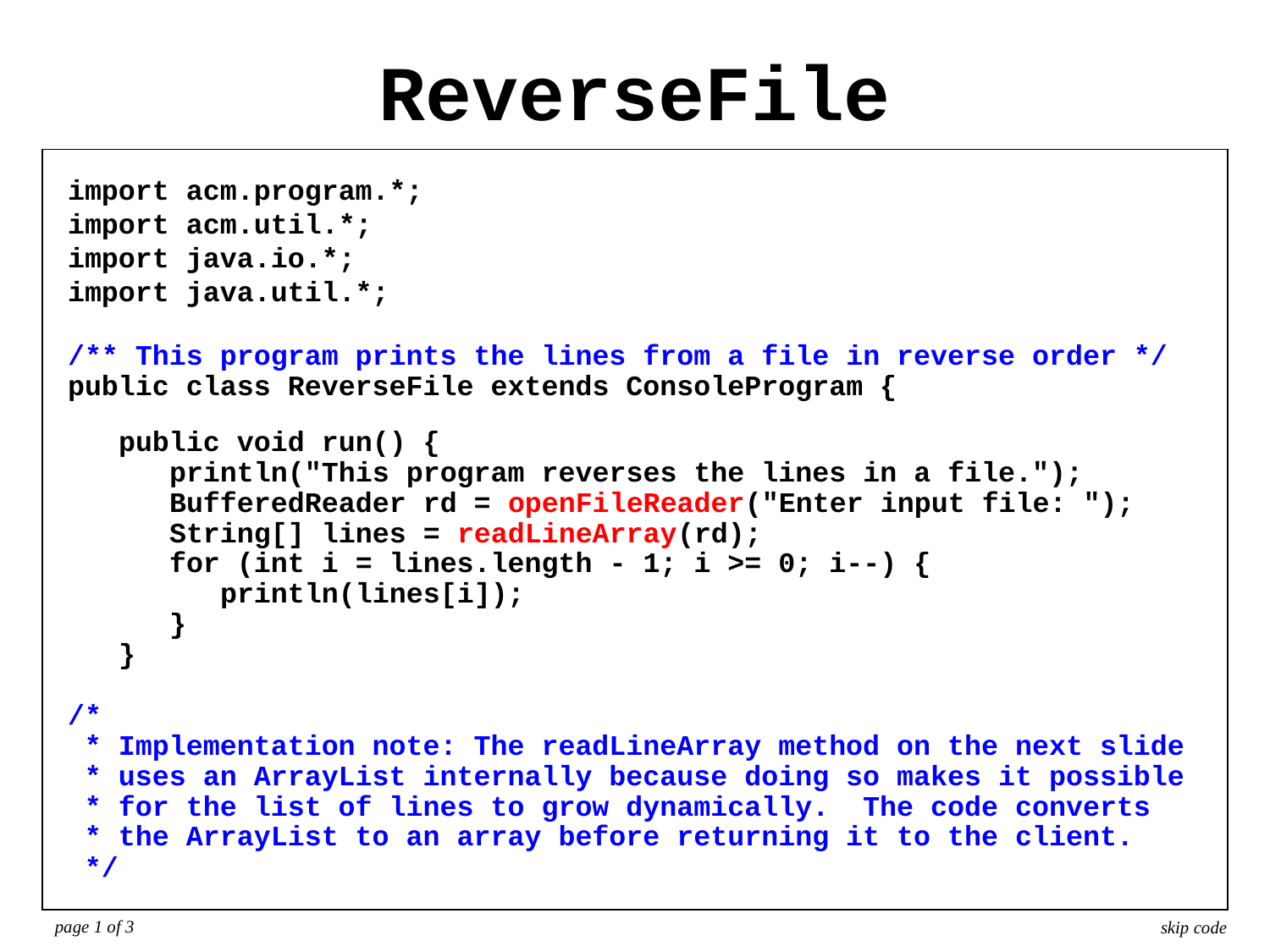

# ReverseFile

import acm.program.*;
import acm.util.*;
import java.io.*;
import java.util.*;

/** This program prints the lines from a file in reverse order */
public class ReverseFile extends ConsoleProgram {

   public void run() {
      println("This program reverses the lines in a file.");
      BufferedReader rd = openFileReader("Enter input file: ");
      String[] lines = readLineArray(rd);
      for (int i = lines.length - 1; i >= 0; i--) {
         println(lines[i]);
      }
   }

/*
 * Implementation note: The readLineArray method on the next slide
 * uses an ArrayList internally because doing so makes it possible
 * for the list of lines to grow dynamically.  The code converts
 * the ArrayList to an array before returning it to the client.
 */
page 1 of 3
skip code